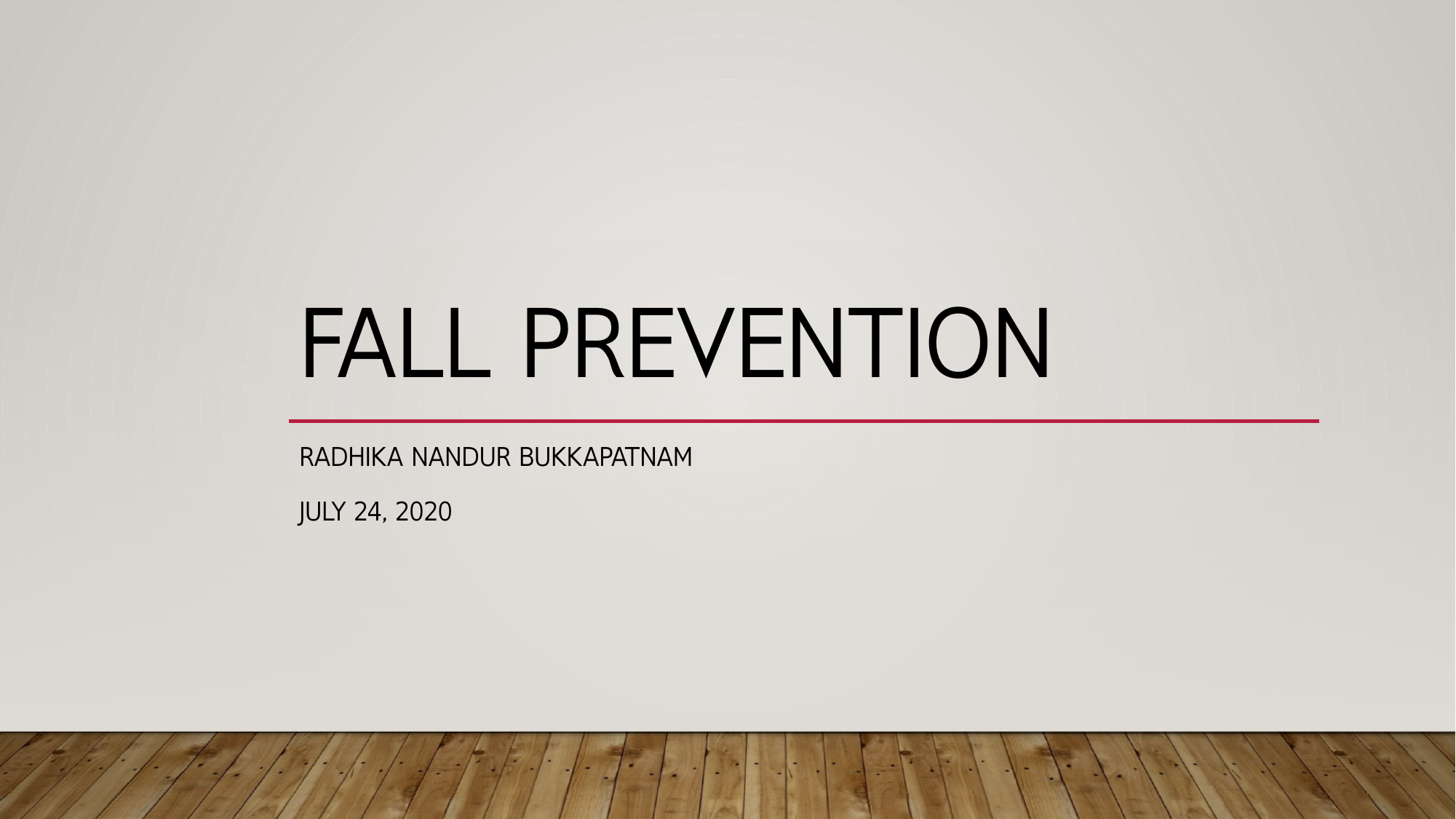

# Fall PREVENTION
Radhika Nandur Bukkapatnam
July 24, 2020